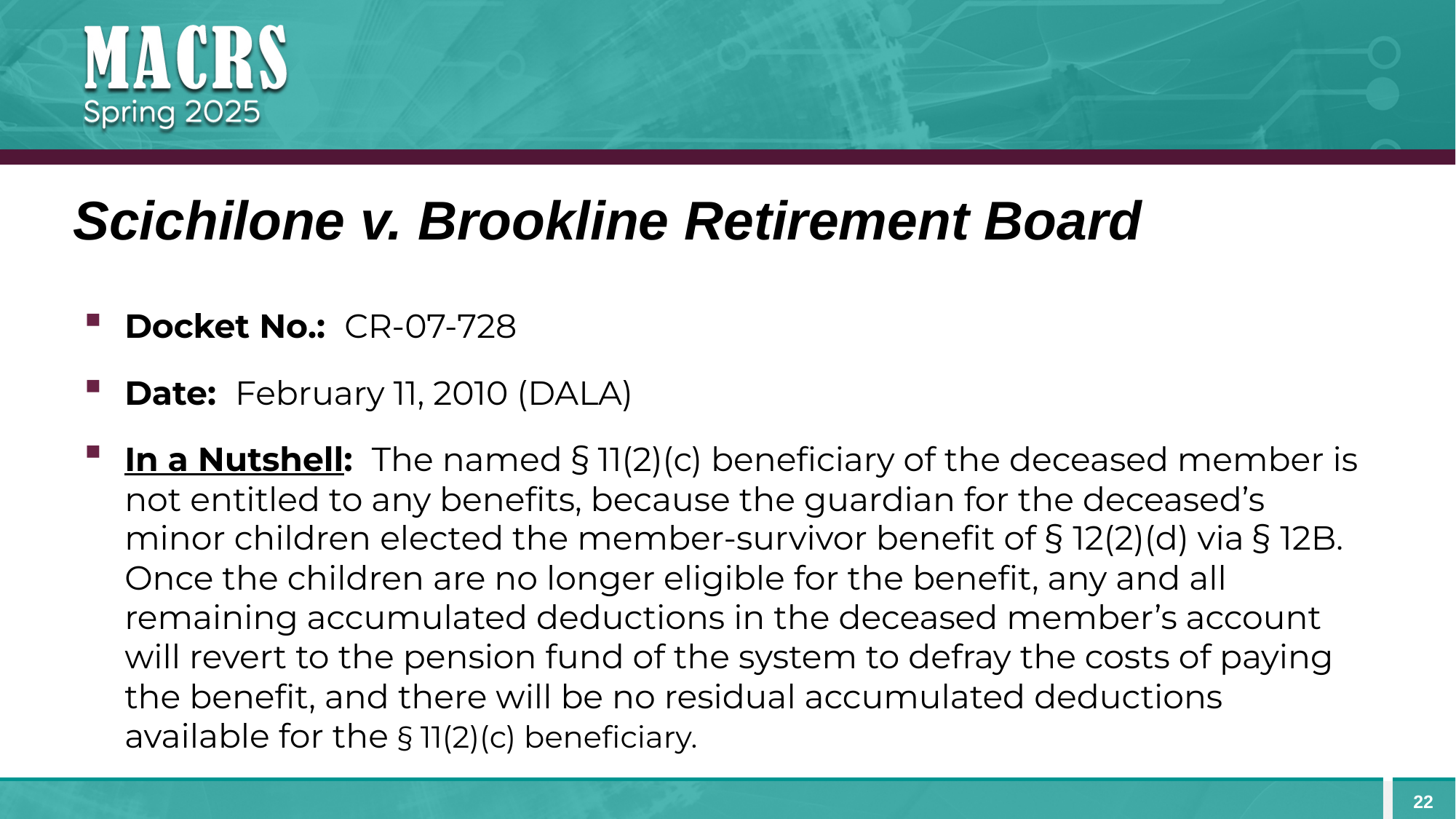

# Scichilone v. Brookline Retirement Board
Docket No.:  CR-07-728
Date:  February 11, 2010 (DALA)
In a Nutshell:  The named § 11(2)(c) beneficiary of the deceased member is not entitled to any benefits, because the guardian for the deceased’s minor children elected the member-survivor benefit of § 12(2)(d) via § 12B.  Once the children are no longer eligible for the benefit, any and all remaining accumulated deductions in the deceased member’s account will revert to the pension fund of the system to defray the costs of paying the benefit, and there will be no residual accumulated deductions available for the § 11(2)(c) beneficiary.

22